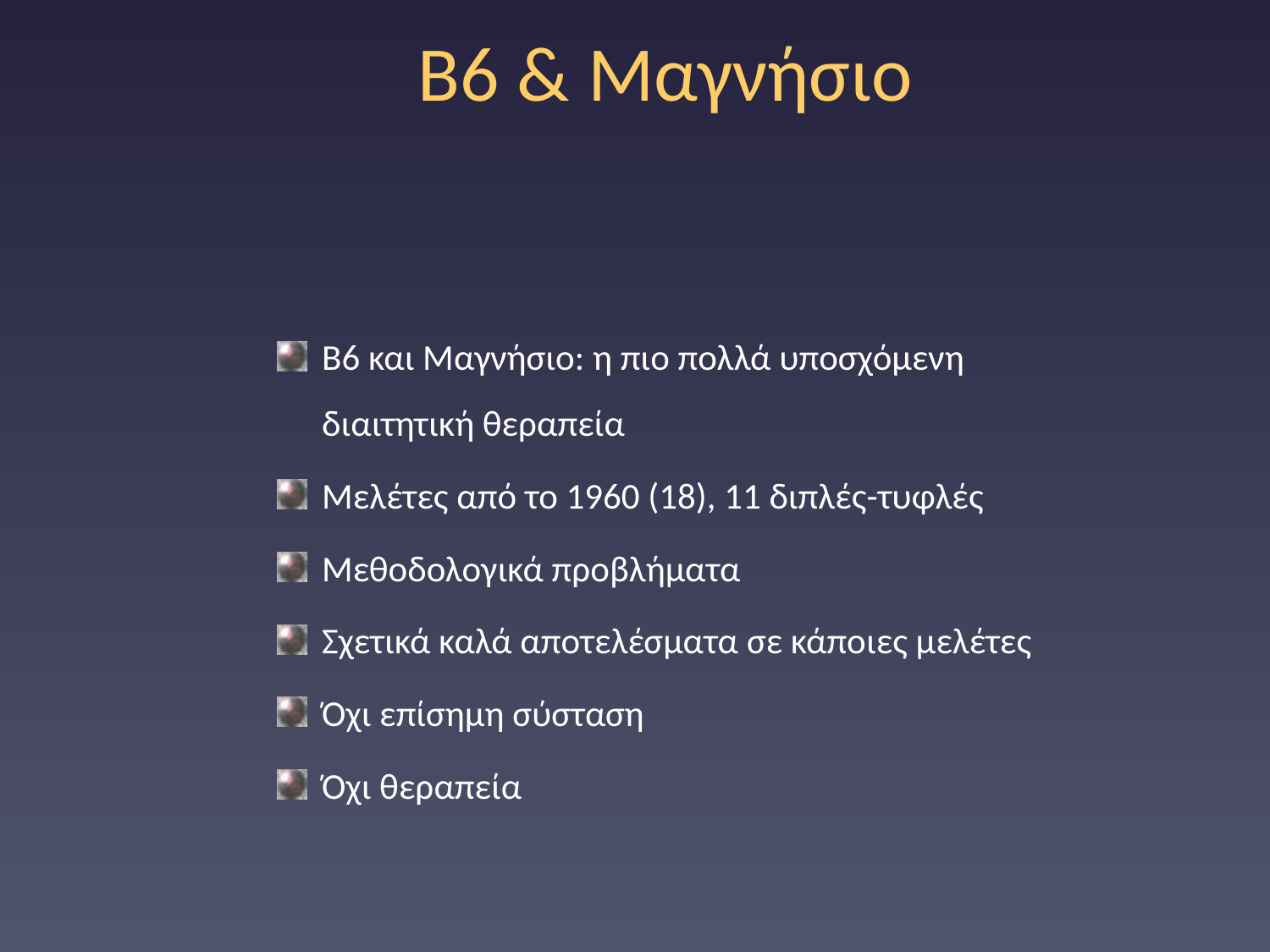

# Β6 & Μαγνήσιο
Β6 και Μαγνήσιο: η πιο πολλά υποσχόμενη διαιτητική θεραπεία
Μελέτες από το 1960 (18), 11 διπλές-τυφλές
Μεθοδολογικά προβλήματα
Σχετικά καλά αποτελέσματα σε κάποιες μελέτες
Όχι επίσημη σύσταση
Όχι θεραπεία